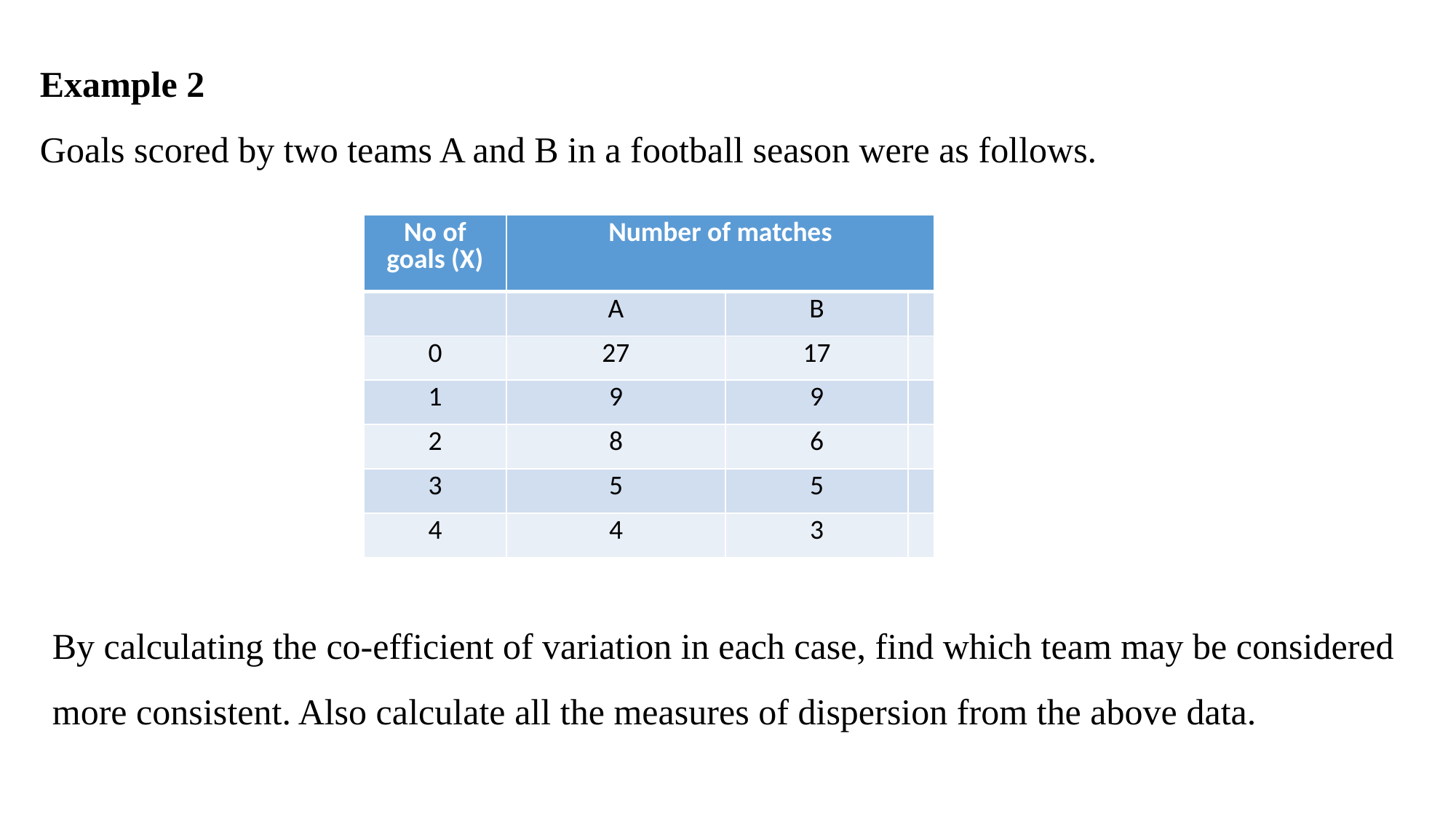

Example 2
Goals scored by two teams A and B in a football season were as follows.

| No of goals (X) | Number of matches |  |  |
| --- | --- | --- | --- |
|  | A | B |  |
| 0 | 27 | 17 |  |
| 1 | 9 | 9 |  |
| 2 | 8 | 6 |  |
| 3 | 5 | 5 |  |
| 4 | 4 | 3 |  |
By calculating the co-efficient of variation in each case, find which team may be considered more consistent. Also calculate all the measures of dispersion from the above data.